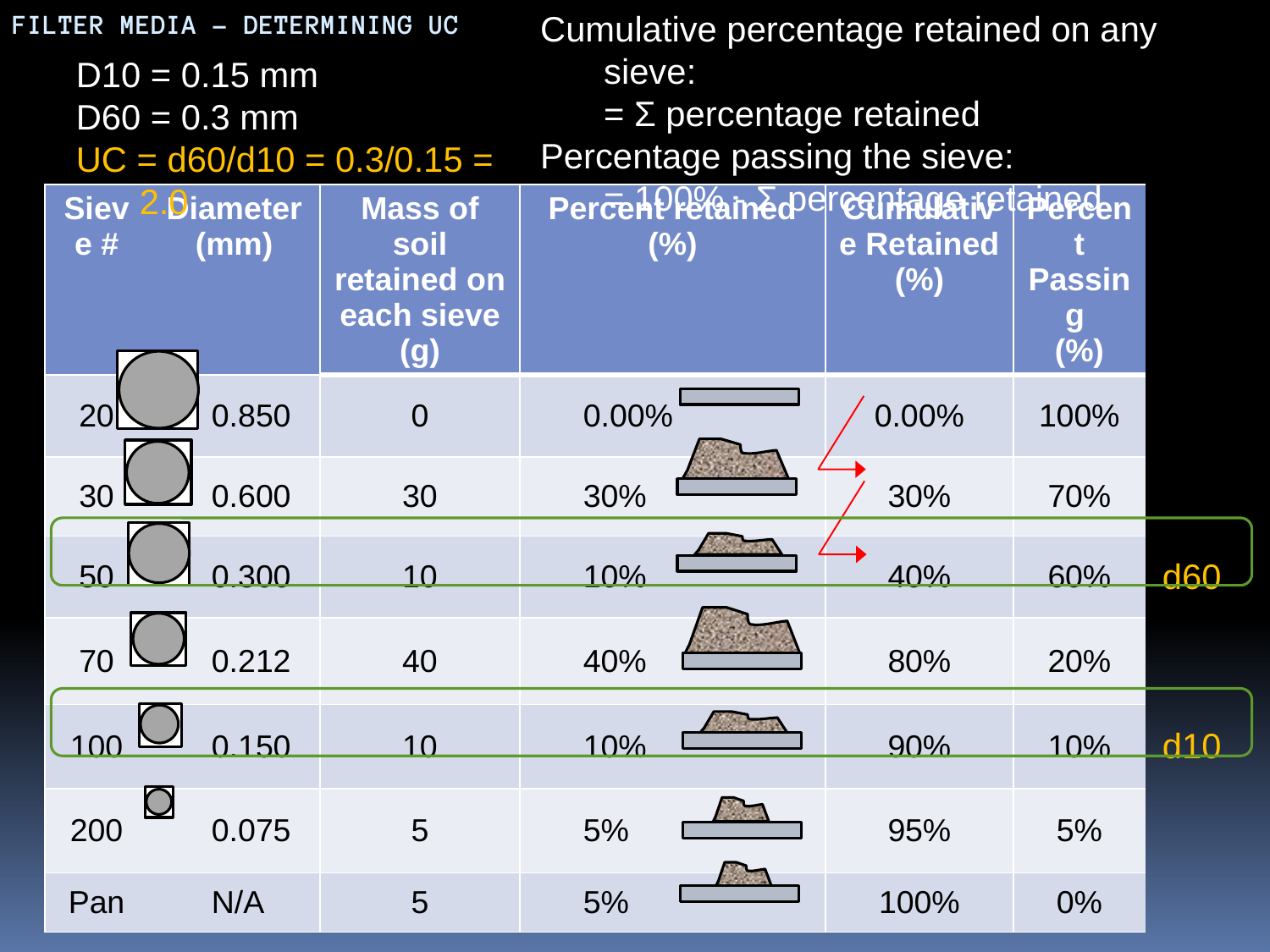

Cumulative percentage retained on any sieve:
= Σ percentage retained
Percentage passing the sieve:
= 100% - Σ percentage retained
Filter Media – Determining UC
D10 = 0.15 mm
D60 = 0.3 mm
UC = d60/d10 = 0.3/0.15 = 2.0
| Sieve # | Diameter (mm) | Mass of soil retained on each sieve (g) | Percent retained (%) | Cumulative Retained (%) | Percent Passing (%) |  |
| --- | --- | --- | --- | --- | --- | --- |
| 20 | 0.850 | 0 | 0.00% | 0.00% | 100% |  |
| 30 | 0.600 | 30 | 30% | 30% | 70% |  |
| 50 | 0.300 | 10 | 10% | 40% | 60% | d60 |
| 70 | 0.212 | 40 | 40% | 80% | 20% |  |
| 100 | 0.150 | 10 | 10% | 90% | 10% | d10 |
| 200 | 0.075 | 5 | 5% | 95% | 5% |  |
| Pan | N/A | 5 | 5% | 100% | 0% |  |